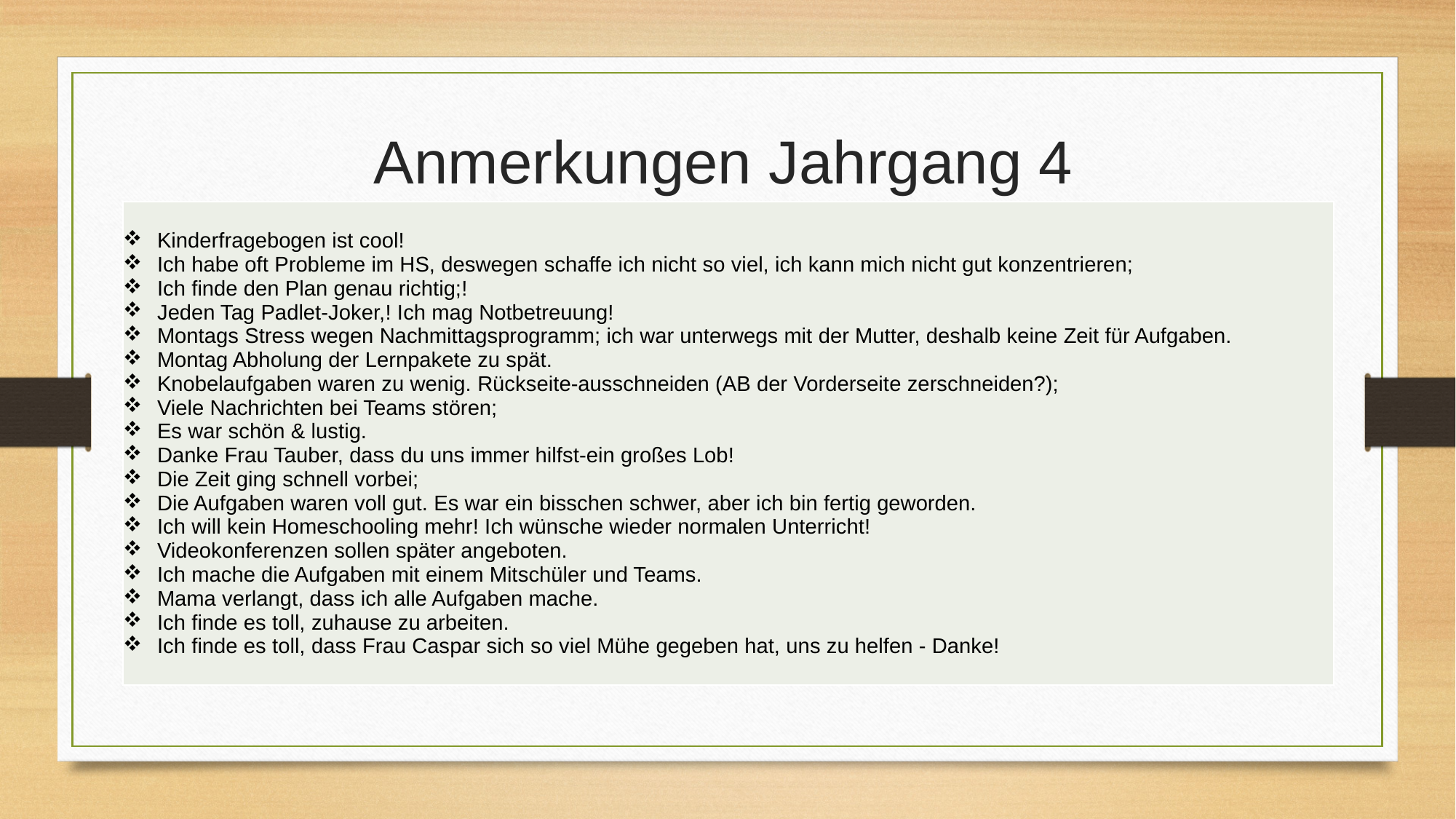

# Anmerkungen Jahrgang 4
| Kinderfragebogen ist cool! Ich habe oft Probleme im HS, deswegen schaffe ich nicht so viel, ich kann mich nicht gut konzentrieren; Ich finde den Plan genau richtig;! Jeden Tag Padlet-Joker,! Ich mag Notbetreuung! Montags Stress wegen Nachmittagsprogramm; ich war unterwegs mit der Mutter, deshalb keine Zeit für Aufgaben. Montag Abholung der Lernpakete zu spät. Knobelaufgaben waren zu wenig. Rückseite-ausschneiden (AB der Vorderseite zerschneiden?); Viele Nachrichten bei Teams stören; Es war schön & lustig. Danke Frau Tauber, dass du uns immer hilfst-ein großes Lob! Die Zeit ging schnell vorbei; Die Aufgaben waren voll gut. Es war ein bisschen schwer, aber ich bin fertig geworden. Ich will kein Homeschooling mehr! Ich wünsche wieder normalen Unterricht! Videokonferenzen sollen später angeboten. Ich mache die Aufgaben mit einem Mitschüler und Teams. Mama verlangt, dass ich alle Aufgaben mache. Ich finde es toll, zuhause zu arbeiten. Ich finde es toll, dass Frau Caspar sich so viel Mühe gegeben hat, uns zu helfen - Danke! |
| --- |